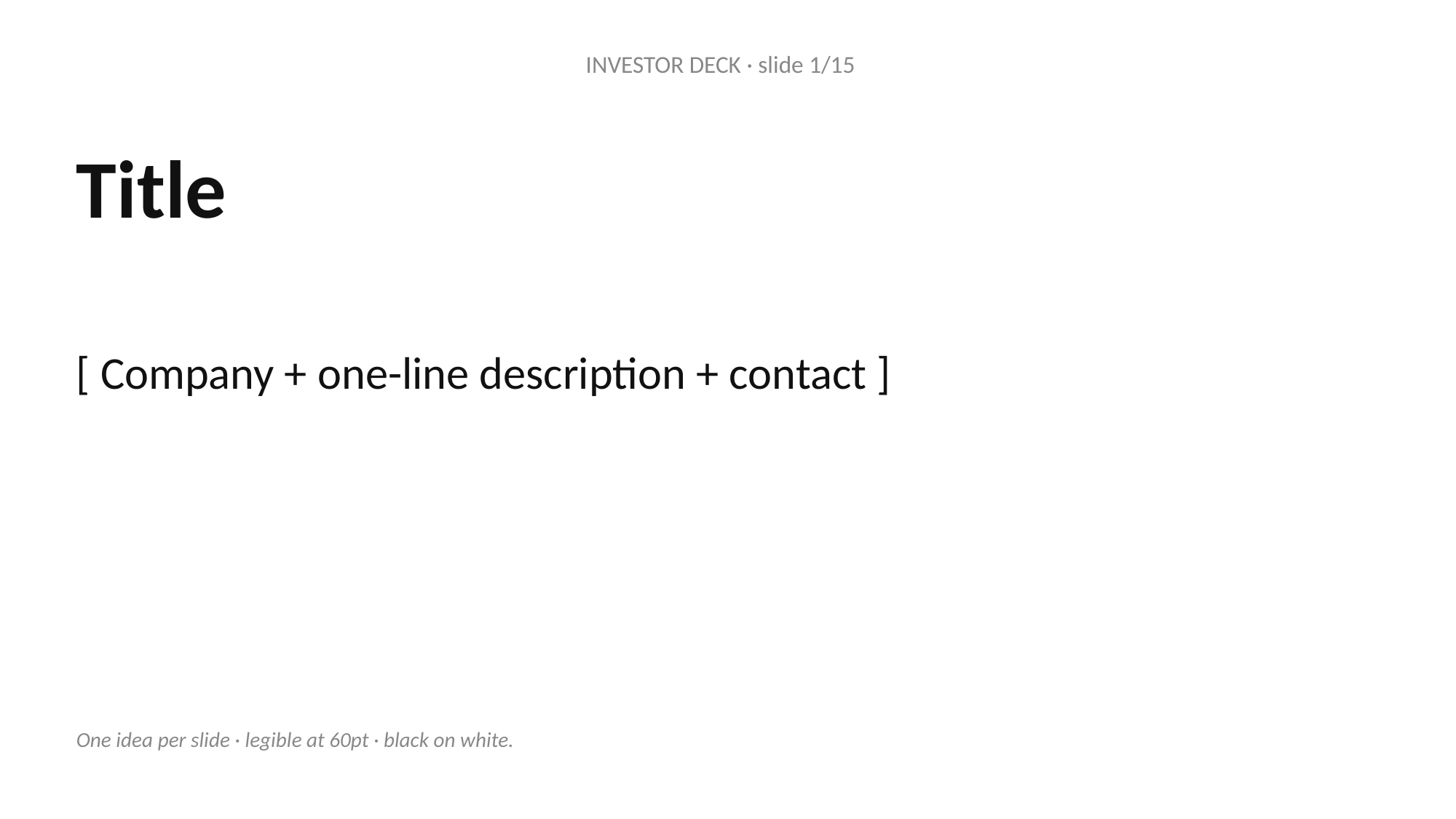

INVESTOR DECK · slide 1/15
Title
[ Company + one-line description + contact ]
One idea per slide · legible at 60pt · black on white.